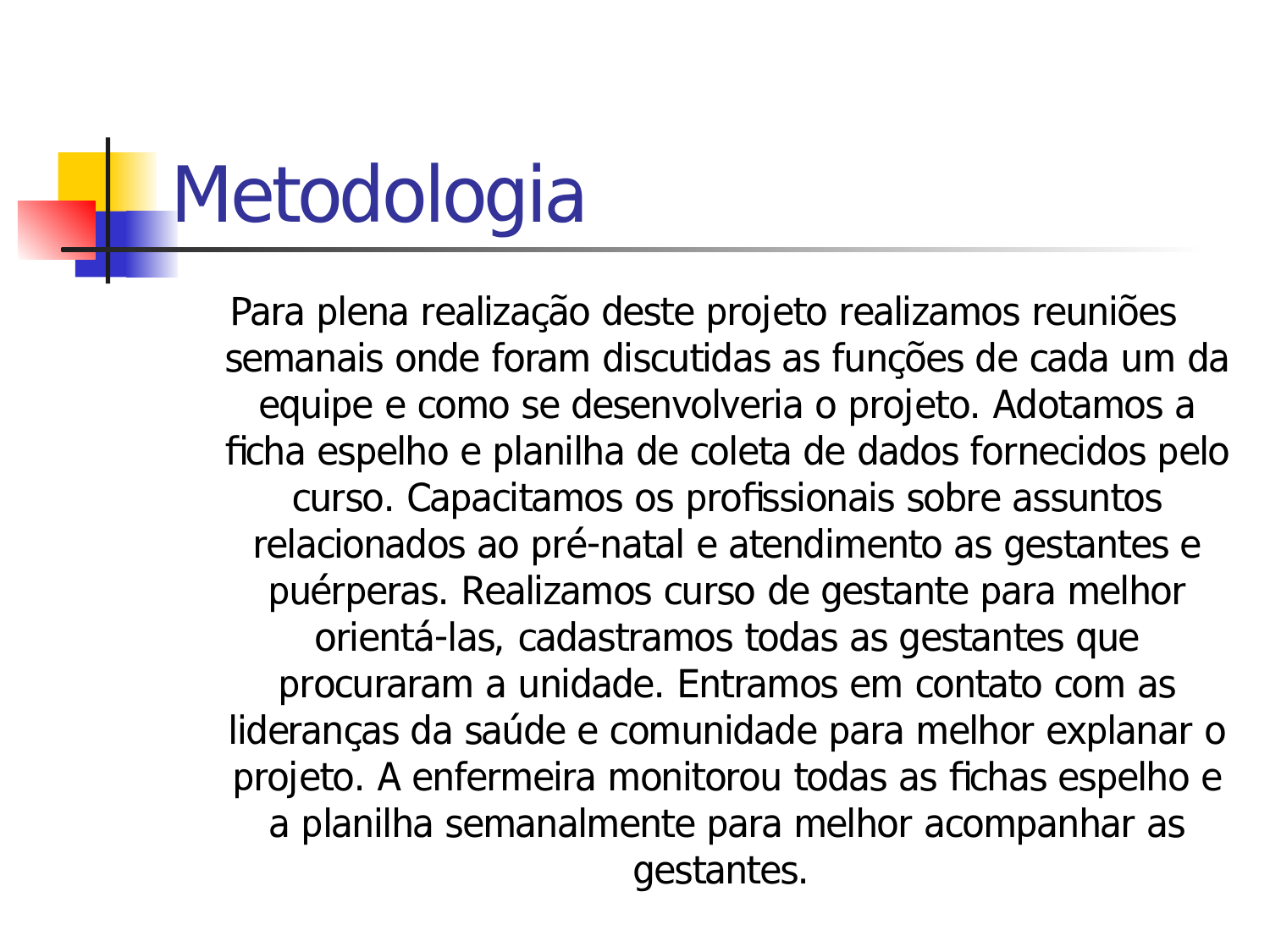

# Metodologia
Para plena realização deste projeto realizamos reuniões semanais onde foram discutidas as funções de cada um da equipe e como se desenvolveria o projeto. Adotamos a ficha espelho e planilha de coleta de dados fornecidos pelo curso. Capacitamos os profissionais sobre assuntos relacionados ao pré-natal e atendimento as gestantes e puérperas. Realizamos curso de gestante para melhor orientá-las, cadastramos todas as gestantes que procuraram a unidade. Entramos em contato com as lideranças da saúde e comunidade para melhor explanar o projeto. A enfermeira monitorou todas as fichas espelho e a planilha semanalmente para melhor acompanhar as gestantes.